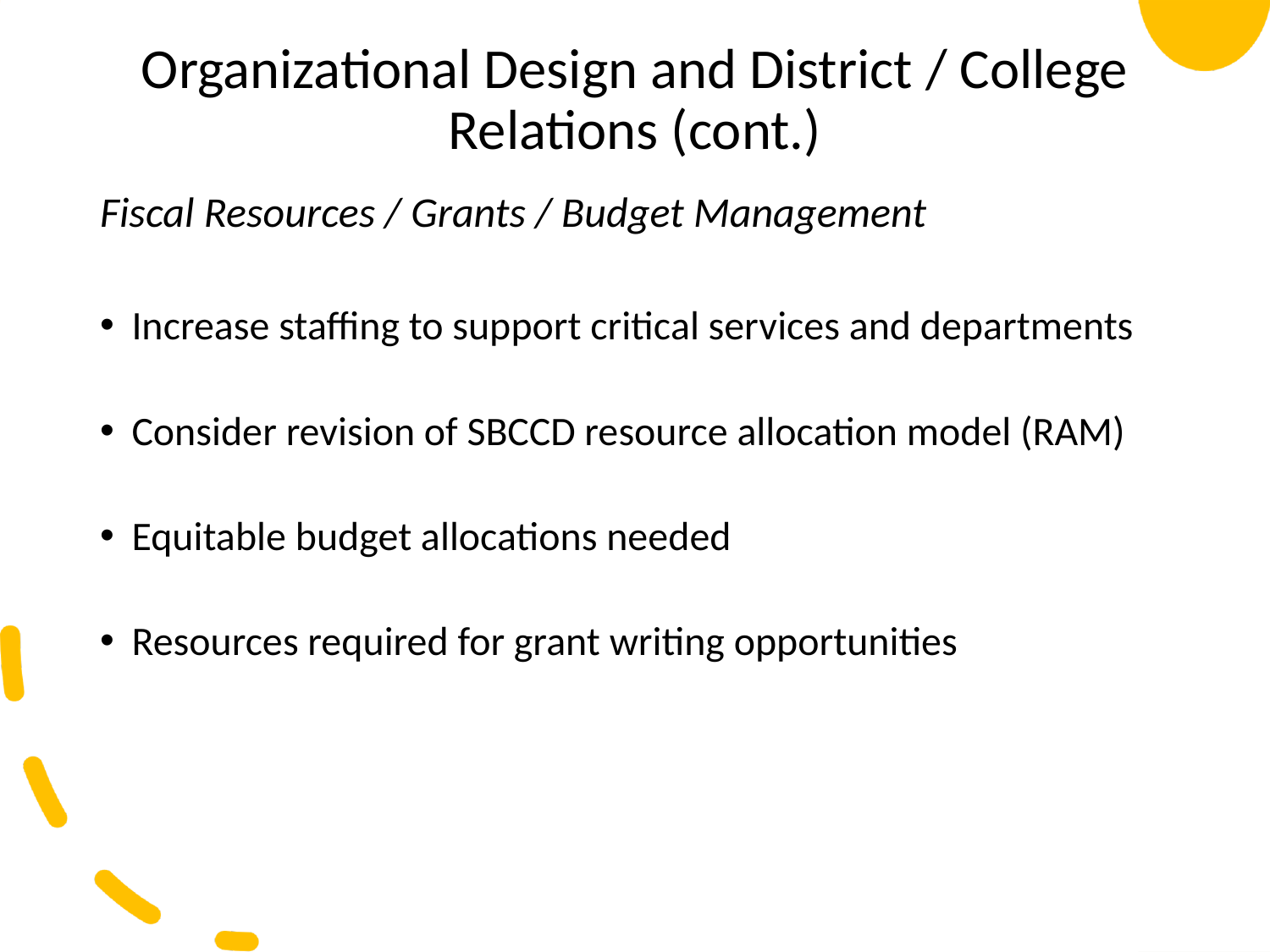

# Organizational Design and District / College Relations (cont.)
Fiscal Resources / Grants / Budget Management
Increase staffing to support critical services and departments
Consider revision of SBCCD resource allocation model (RAM)
Equitable budget allocations needed
Resources required for grant writing opportunities